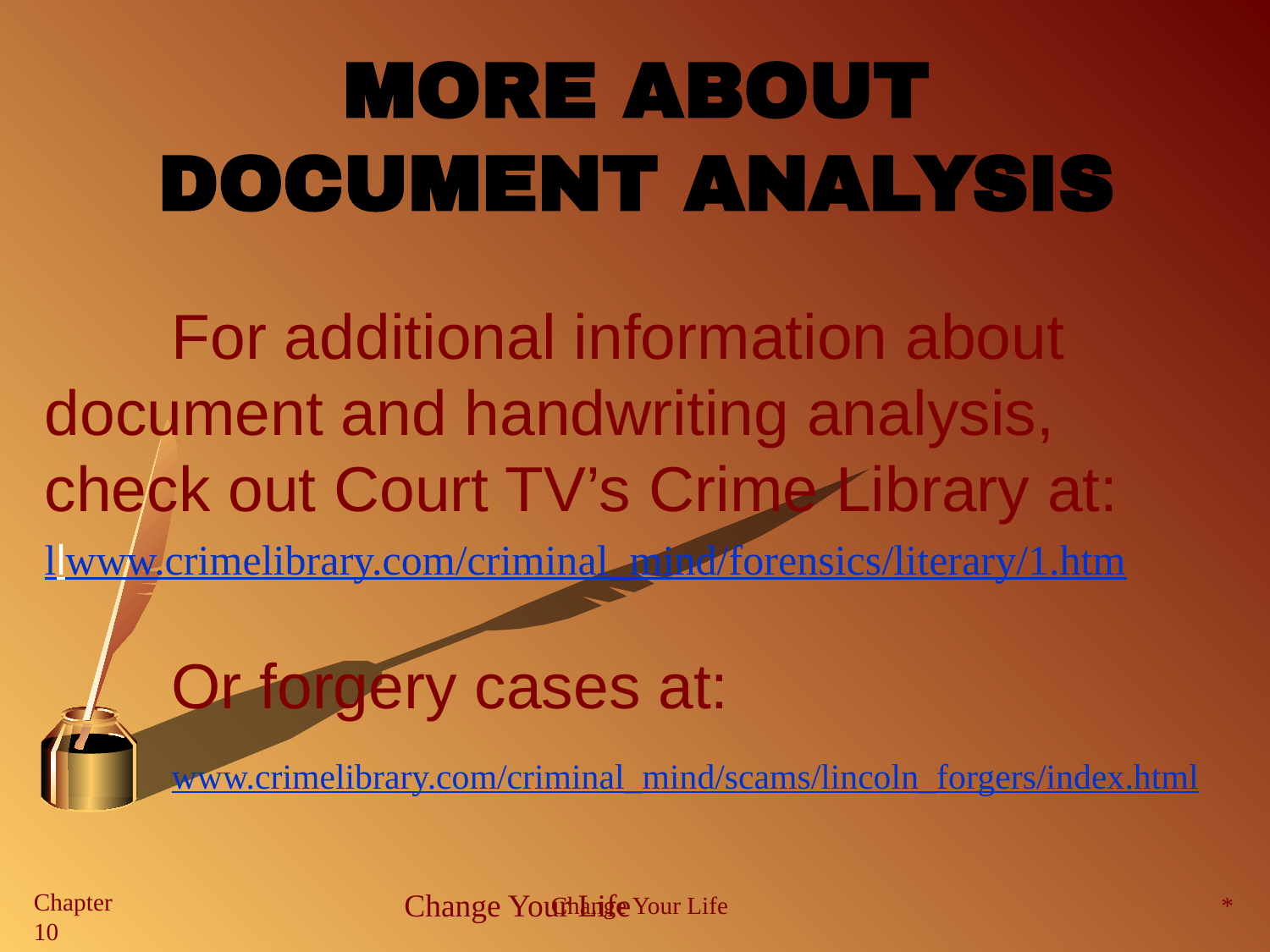

# More about Document Analysis
	For additional information about document and handwriting analysis, check out Court TV’s Crime Library at:
llwww.crimelibrary.com/criminal_mind/forensics/literary/1.htm

	Or forgery cases at:
	www.crimelibrary.com/criminal_mind/scams/lincoln_forgers/index.html

Change Your Life
Change Your Life
*